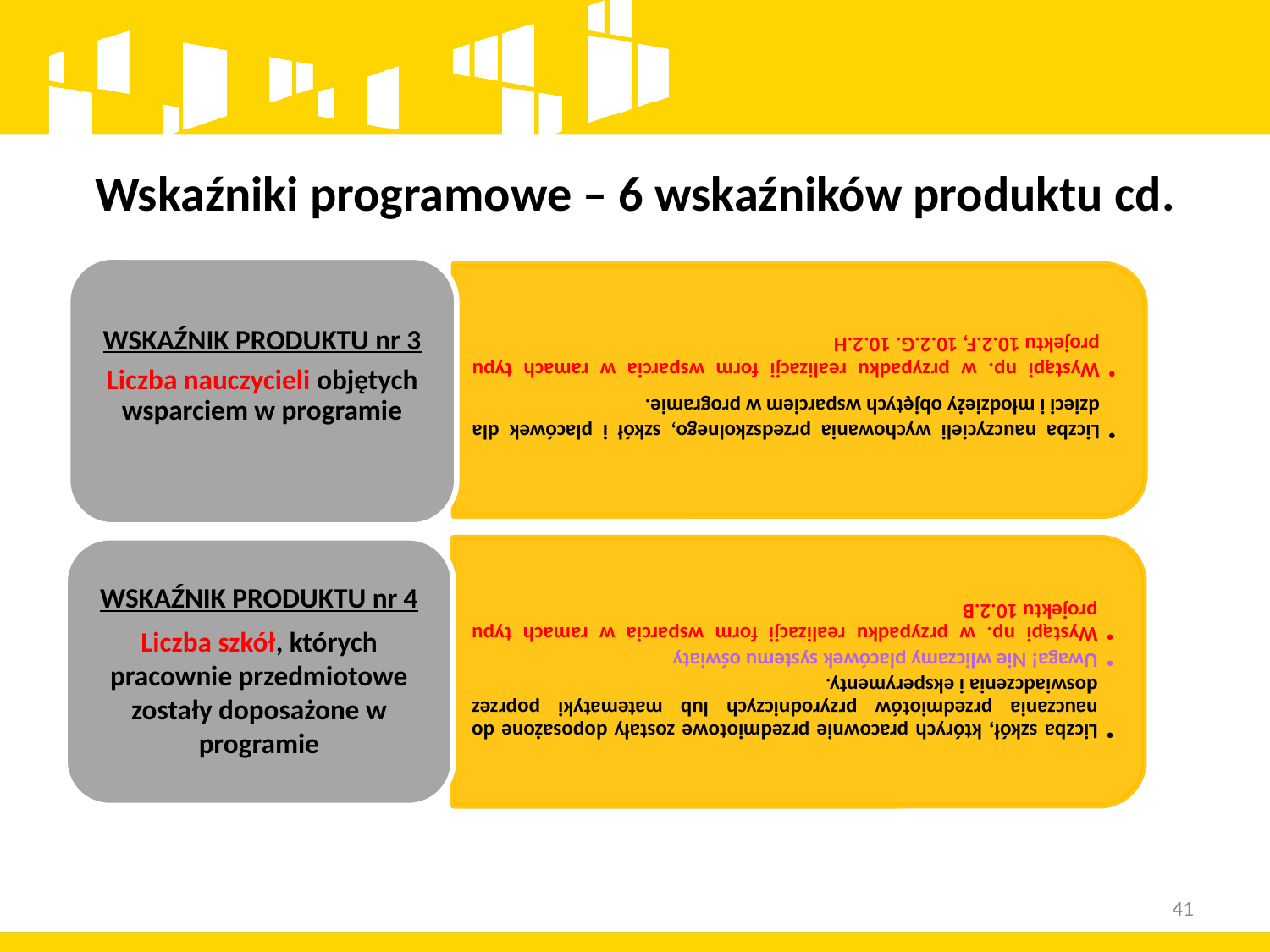

# Wskaźniki programowe – 6 wskaźników produktu cd.
Liczba nauczycieli wychowania przedszkolnego, szkół i placówek dla dzieci i młodzieży objętych wsparciem w programie.
Wystąpi np. w przypadku realizacji form wsparcia w ramach typu projektu 10.2.F, 10.2.G. 10.2.H
WSKAŹNIK PRODUKTU nr 3
Liczba nauczycieli objętych wsparciem w programie
Liczba szkół, których pracownie przedmiotowe zostały doposażone do nauczania przedmiotów przyrodniczych lub matematyki poprzez doswiadczenia i eksperymenty.
Uwaga! Nie wliczamy placówek systemu oświaty
Wystąpi np. w przypadku realizacji form wsparcia w ramach typu projektu 10.2.B
WSKAŹNIK PRODUKTU nr 4
Liczba szkół, których pracownie przedmiotowe zostały doposażone w programie
41